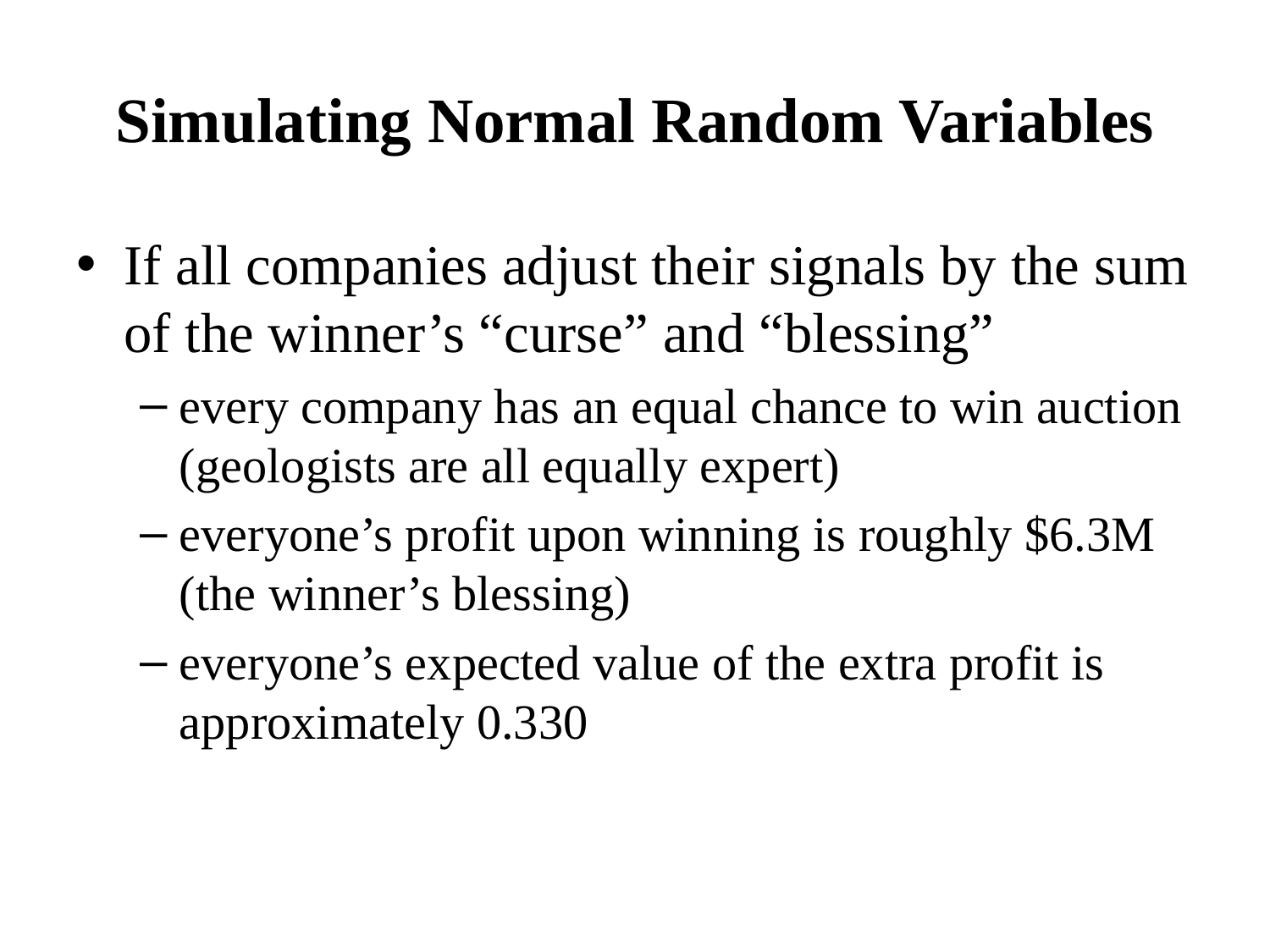

# Simulating Normal Random Variables
If all companies adjust their signals by the sum of the winner’s “curse” and “blessing”
every company has an equal chance to win auction (geologists are all equally expert)
everyone’s profit upon winning is roughly $6.3M (the winner’s blessing)
everyone’s expected value of the extra profit is approximately 0.330